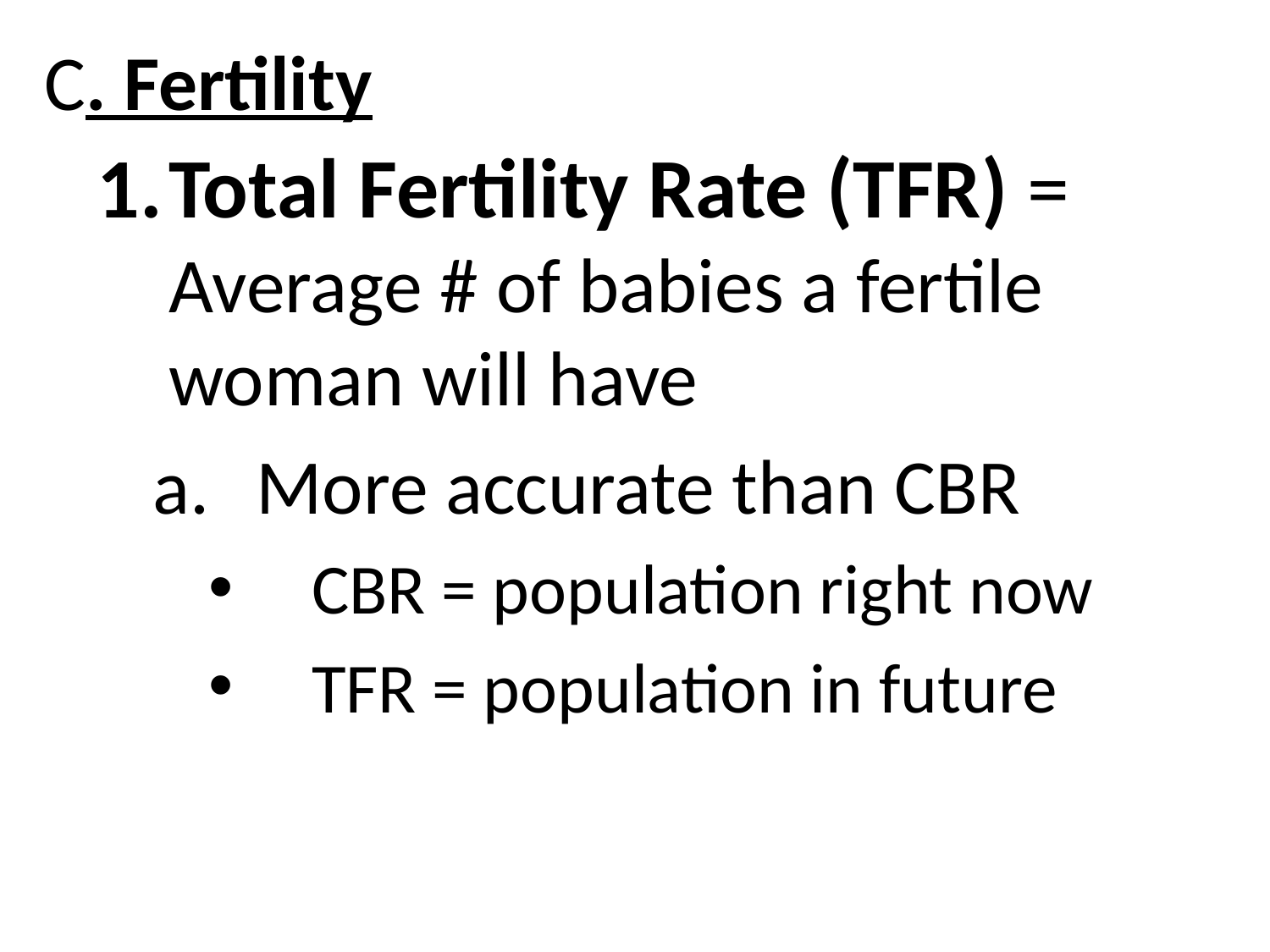

# C. Fertility
Total Fertility Rate (TFR) = Average # of babies a fertile woman will have
More accurate than CBR
CBR = population right now
TFR = population in future